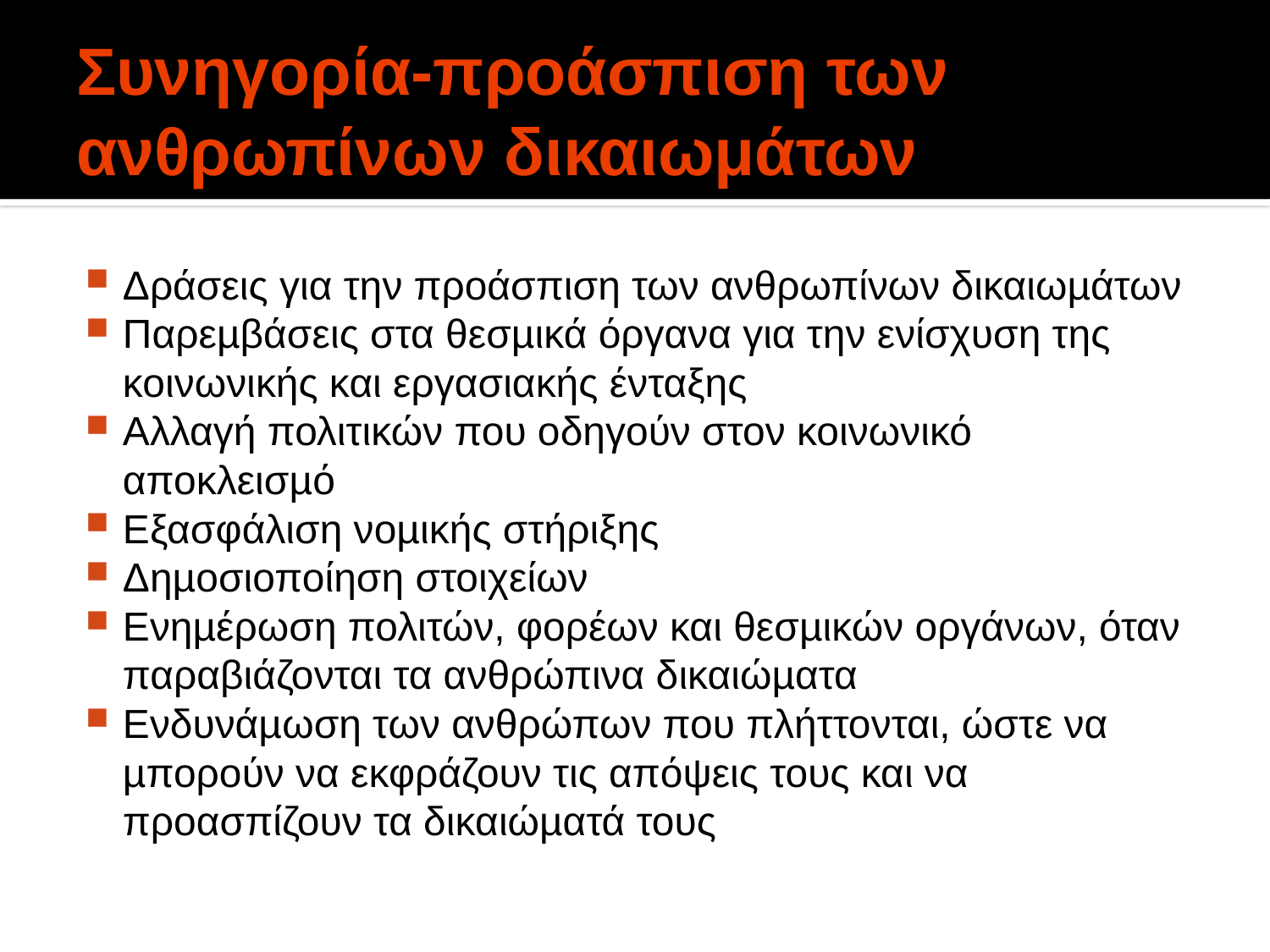

# Συνηγορία-προάσπιση των ανθρωπίνων δικαιωμάτων
Δράσεις για την προάσπιση των ανθρωπίνων δικαιωµάτων
Παρεµβάσεις στα θεσµικά όργανα για την ενίσχυση της κοινωνικής και εργασιακής ένταξης
Αλλαγή πολιτικών που οδηγούν στον κοινωνικό αποκλεισµό
Εξασφάλιση νοµικής στήριξης
Δηµοσιοποίηση στοιχείων
Ενηµέρωση πολιτών, φορέων και θεσµικών οργάνων, όταν παραβιάζονται τα ανθρώπινα δικαιώµατα
Ενδυνάµωση των ανθρώπων που πλήττονται, ώστε να µπορούν να εκφράζουν τις απόψεις τους και να προασπίζουν τα δικαιώµατά τους